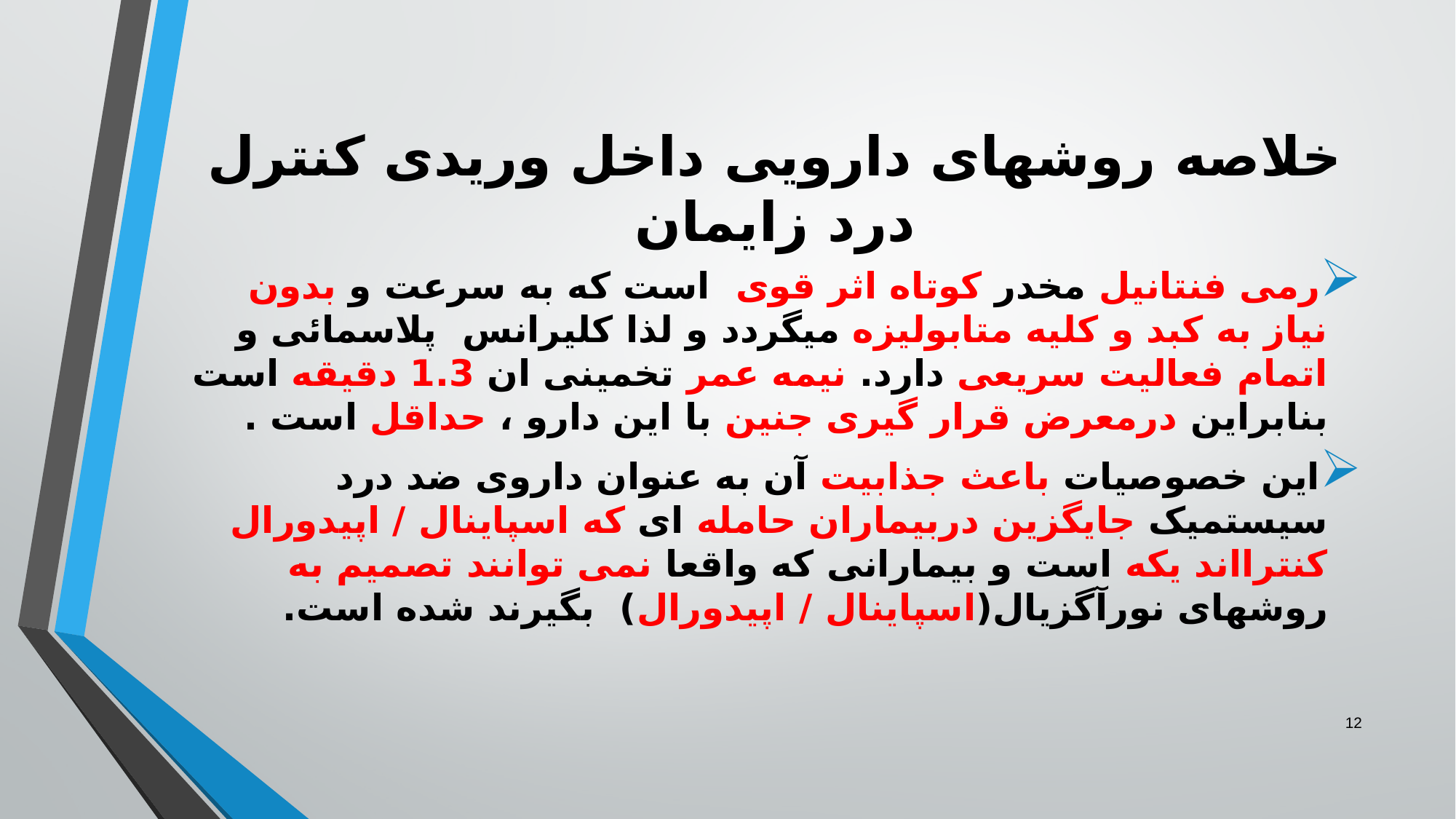

# خلاصه روشهای دارویی داخل وریدی کنترل درد زایمان
رمی فنتانیل مخدر کوتاه اثر قوی  است که به سرعت و بدون نیاز به کبد و کلیه متابولیزه میگردد و لذا کلیرانس  پلاسمائی و اتمام فعالیت سریعی دارد. نیمه عمر تخمینی ان 1.3 دقیقه است بنابراین درمعرض قرار گیری جنین با این دارو ، حداقل است .
این خصوصیات باعث جذابیت آن به عنوان داروی ضد درد سیستمیک جایگزین دربیماران حامله ای که اسپاینال / اپیدورال کنترااند یکه است و بیمارانی که واقعا نمی توانند تصمیم به روشهای نورآگزیال(اسپاینال / اپیدورال)  بگیرند شده است.

12